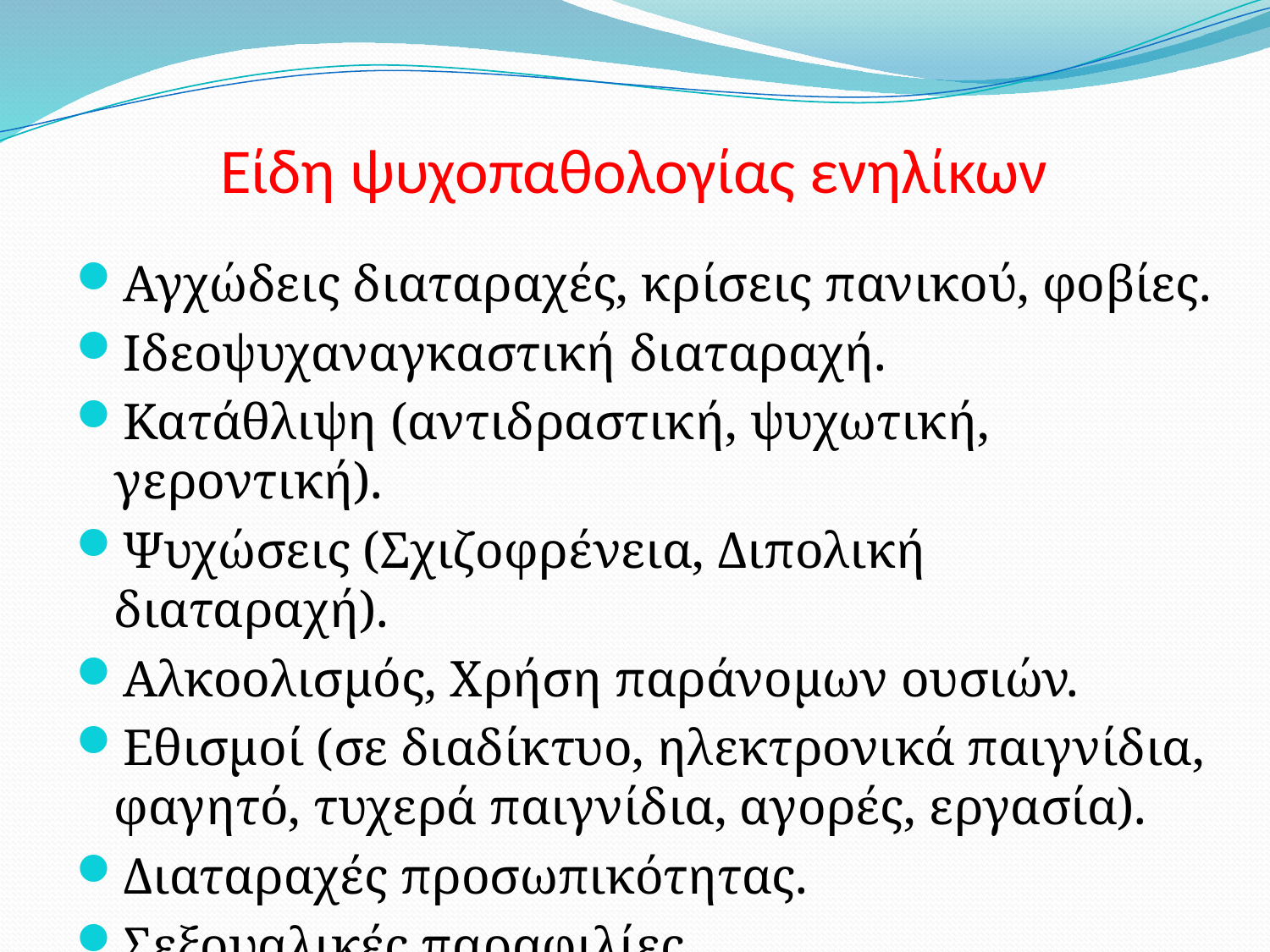

# Είδη ψυχοπαθολογίας ενηλίκων
Αγχώδεις διαταραχές, κρίσεις πανικού, φοβίες.
Ιδεοψυχαναγκαστική διαταραχή.
Κατάθλιψη (αντιδραστική, ψυχωτική, γεροντική).
Ψυχώσεις (Σχιζοφρένεια, Διπολική διαταραχή).
Αλκοολισμός, Χρήση παράνομων ουσιών.
Εθισμοί (σε διαδίκτυο, ηλεκτρονικά παιγνίδια, φαγητό, τυχερά παιγνίδια, αγορές, εργασία).
Διαταραχές προσωπικότητας.
Σεξουαλικές παραφιλίες.